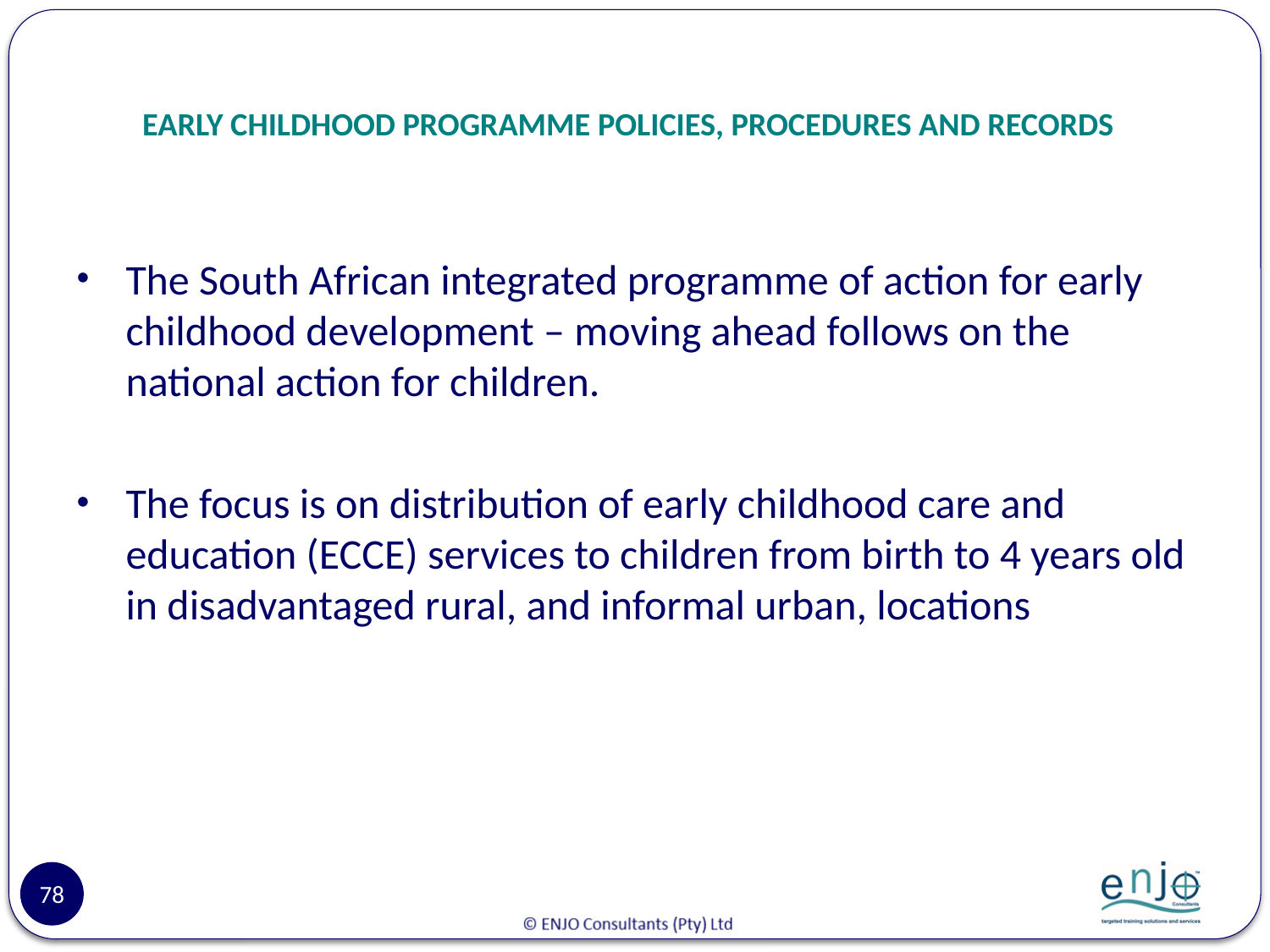

# EARLY CHILDHOOD PROGRAMME POLICIES, PROCEDURES AND RECORDS
The South African integrated programme of action for early childhood development – moving ahead follows on the national action for children.

The focus is on distribution of early childhood care and education (ECCE) services to children from birth to 4 years old in disadvantaged rural, and informal urban, locations

78